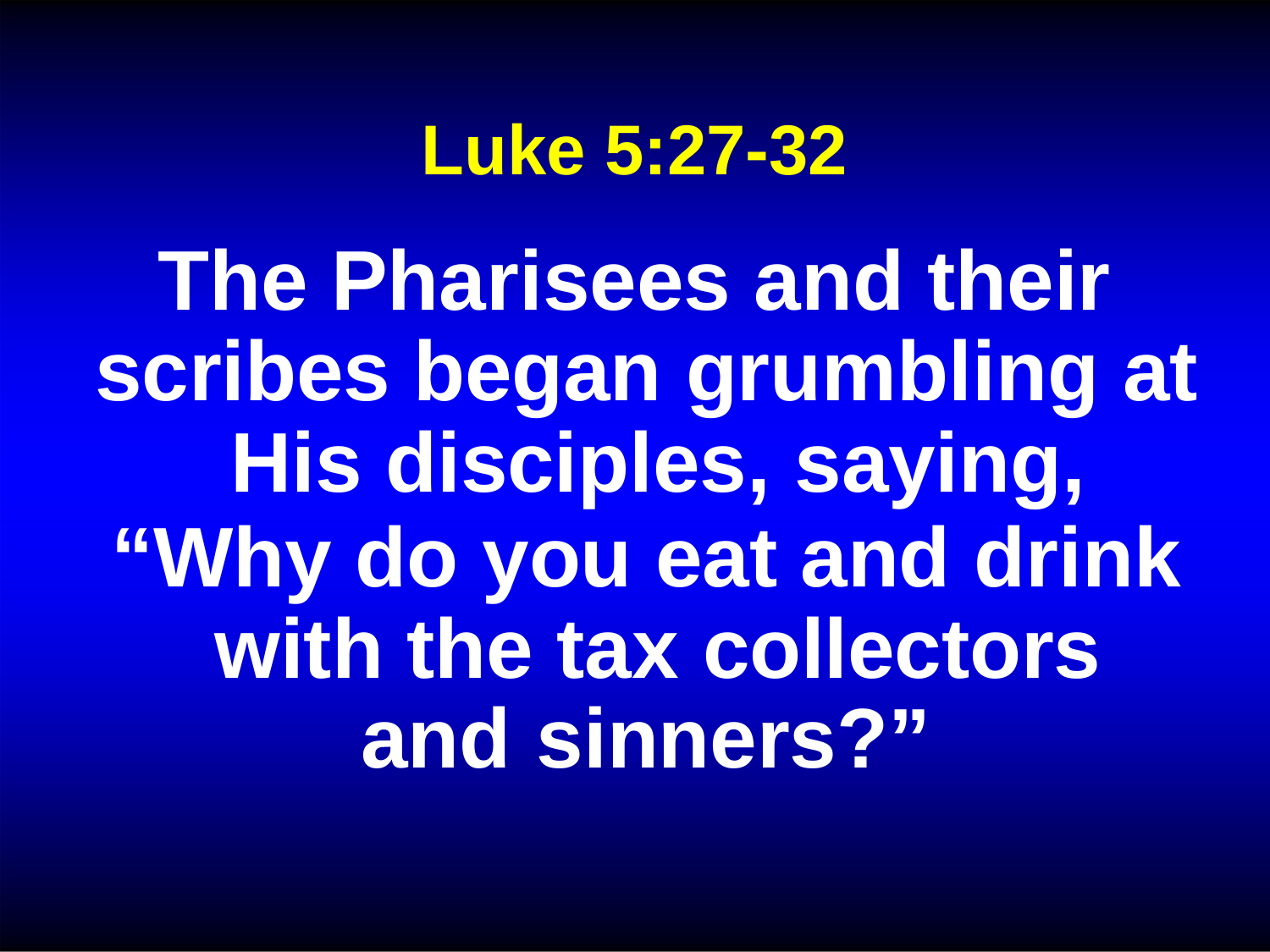

Luke 5:27-32
# The Pharisees and their  scribes began grumbling at  His disciples, saying,
“Why do you eat and drink  with the tax collectors
and	sinners?”